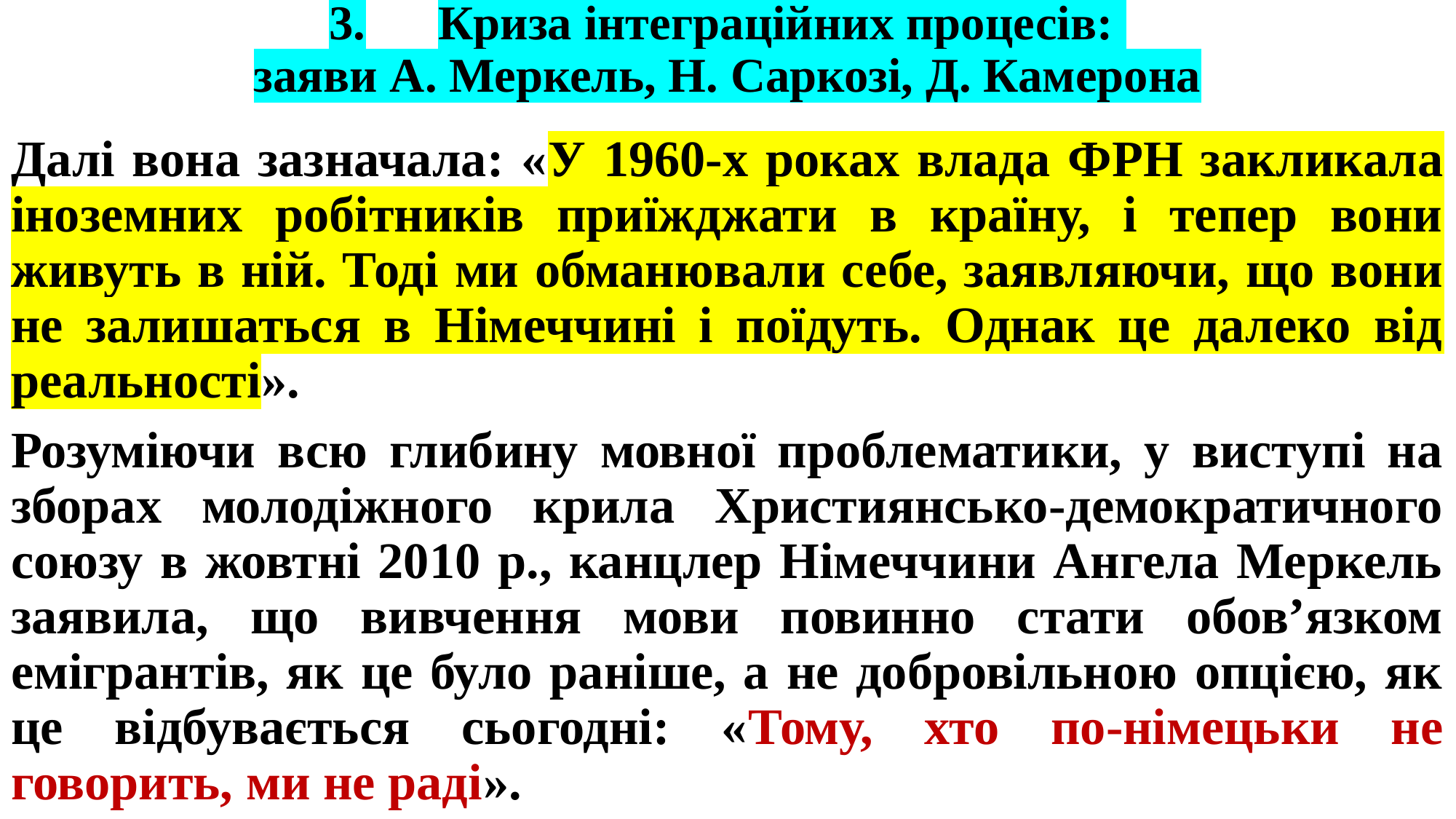

# 3.	Криза інтеграційних процесів: заяви А. Меркель, Н. Саркозі, Д. Камерона
Далі вона зазначала: «У 1960-х роках влада ФРН закликала іноземних робітників приїжджати в країну, і тепер вони живуть в ній. Тоді ми обманювали себе, заявляючи, що вони не залишаться в Німеччині і поїдуть. Однак це далеко від реальності».
Розуміючи всю глибину мовної проблематики, у виступі на зборах молодіжного крила Християнсько-демократичного союзу в жовтні 2010 р., канцлер Німеччини Ангела Меркель заявила, що вивчення мови повинно стати обов’язком емігрантів, як це було раніше, а не добровільною опцією, як це відбувається сьогодні: «Тому, хто по-німецьки не говорить, ми не раді».